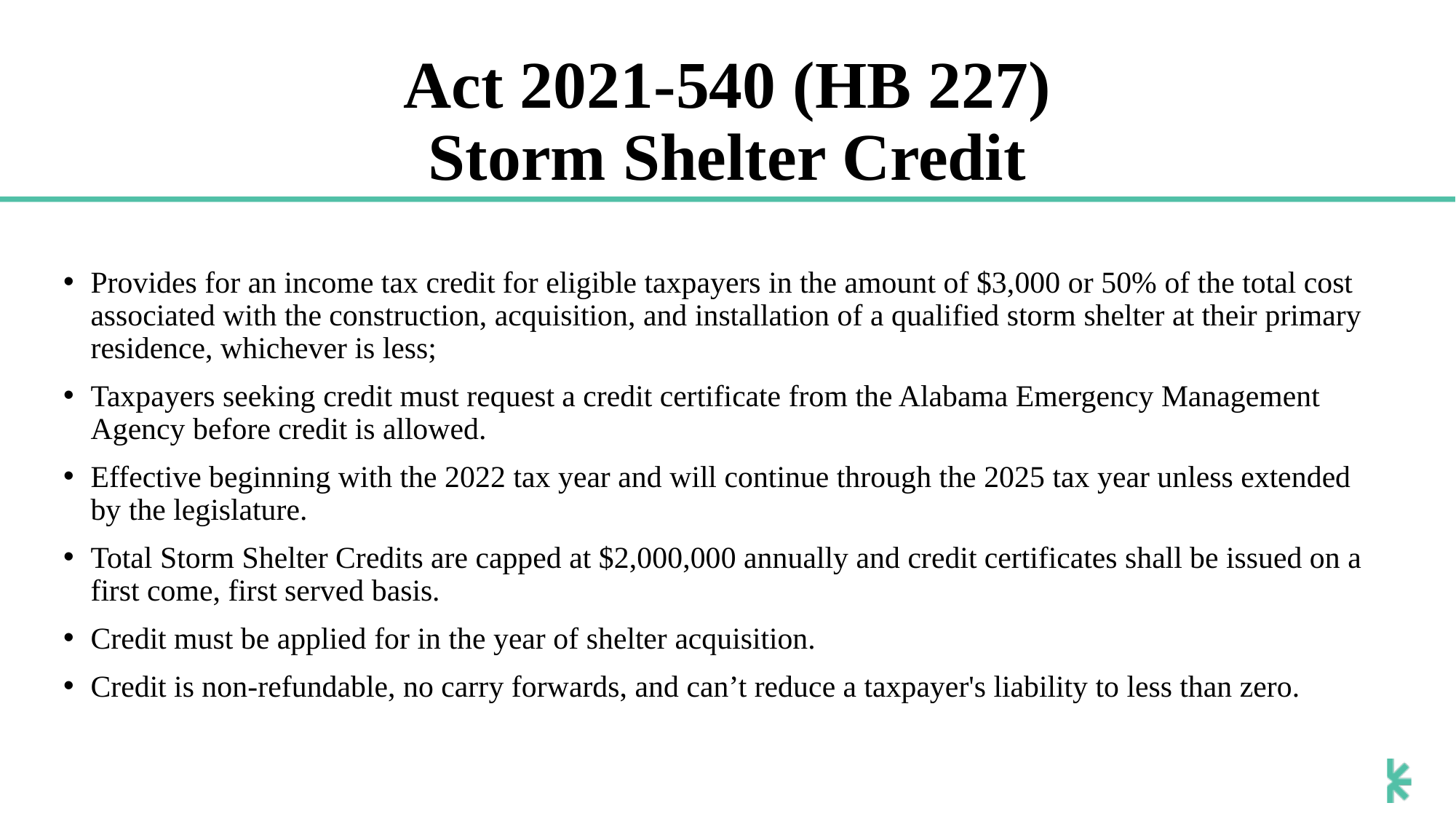

# Act 2021-540 (HB 227) Storm Shelter Credit
Provides for an income tax credit for eligible taxpayers in the amount of $3,000 or 50% of the total cost associated with the construction, acquisition, and installation of a qualified storm shelter at their primary residence, whichever is less;
Taxpayers seeking credit must request a credit certificate from the Alabama Emergency Management Agency before credit is allowed.
Effective beginning with the 2022 tax year and will continue through the 2025 tax year unless extended by the legislature.
Total Storm Shelter Credits are capped at $2,000,000 annually and credit certificates shall be issued on a first come, first served basis.
Credit must be applied for in the year of shelter acquisition.
Credit is non-refundable, no carry forwards, and can’t reduce a taxpayer's liability to less than zero.